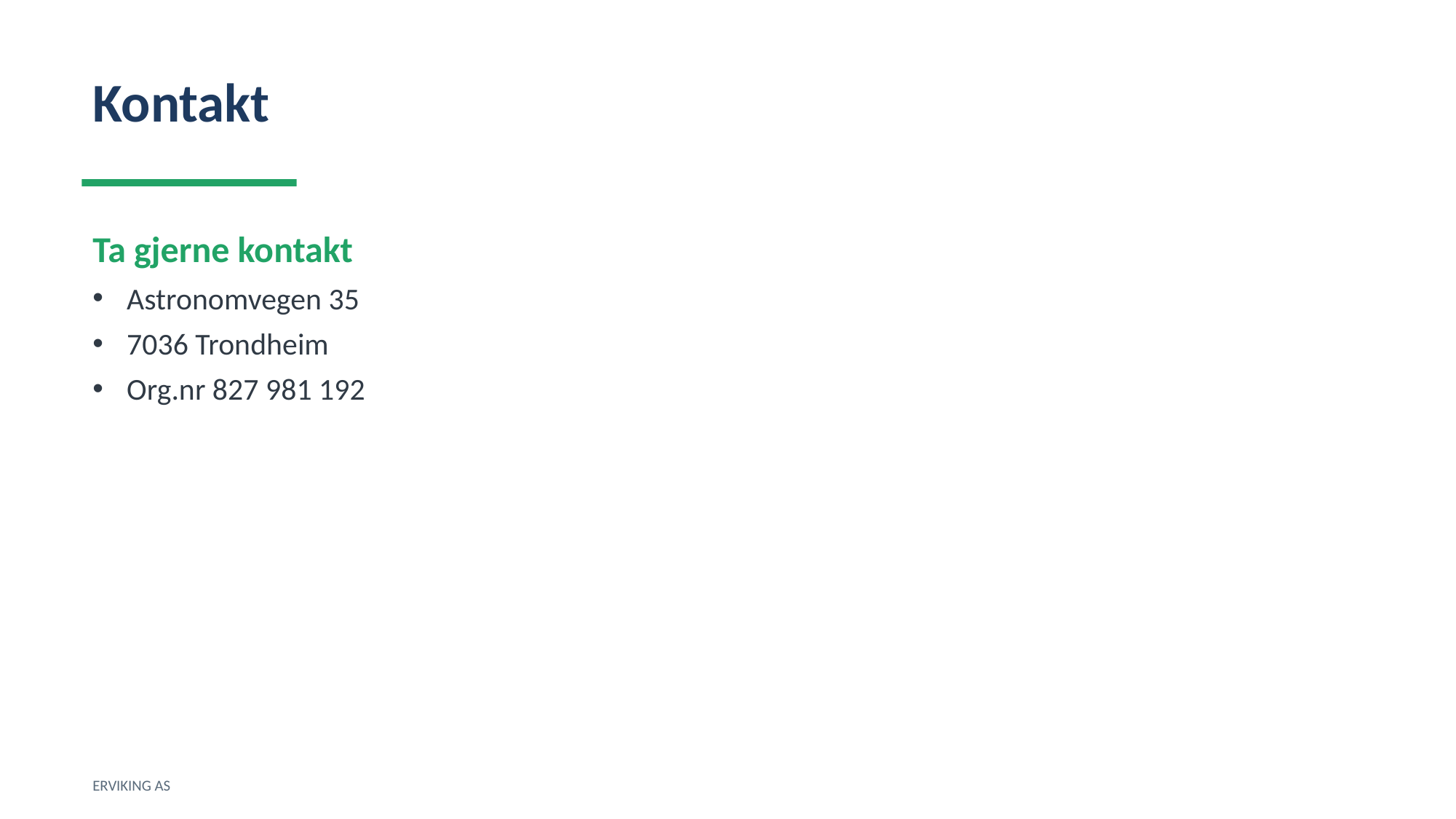

Kontakt

Ta gjerne kontakt
Astronomvegen 35
7036 Trondheim
Org.nr 827 981 192
ERVIKING AS